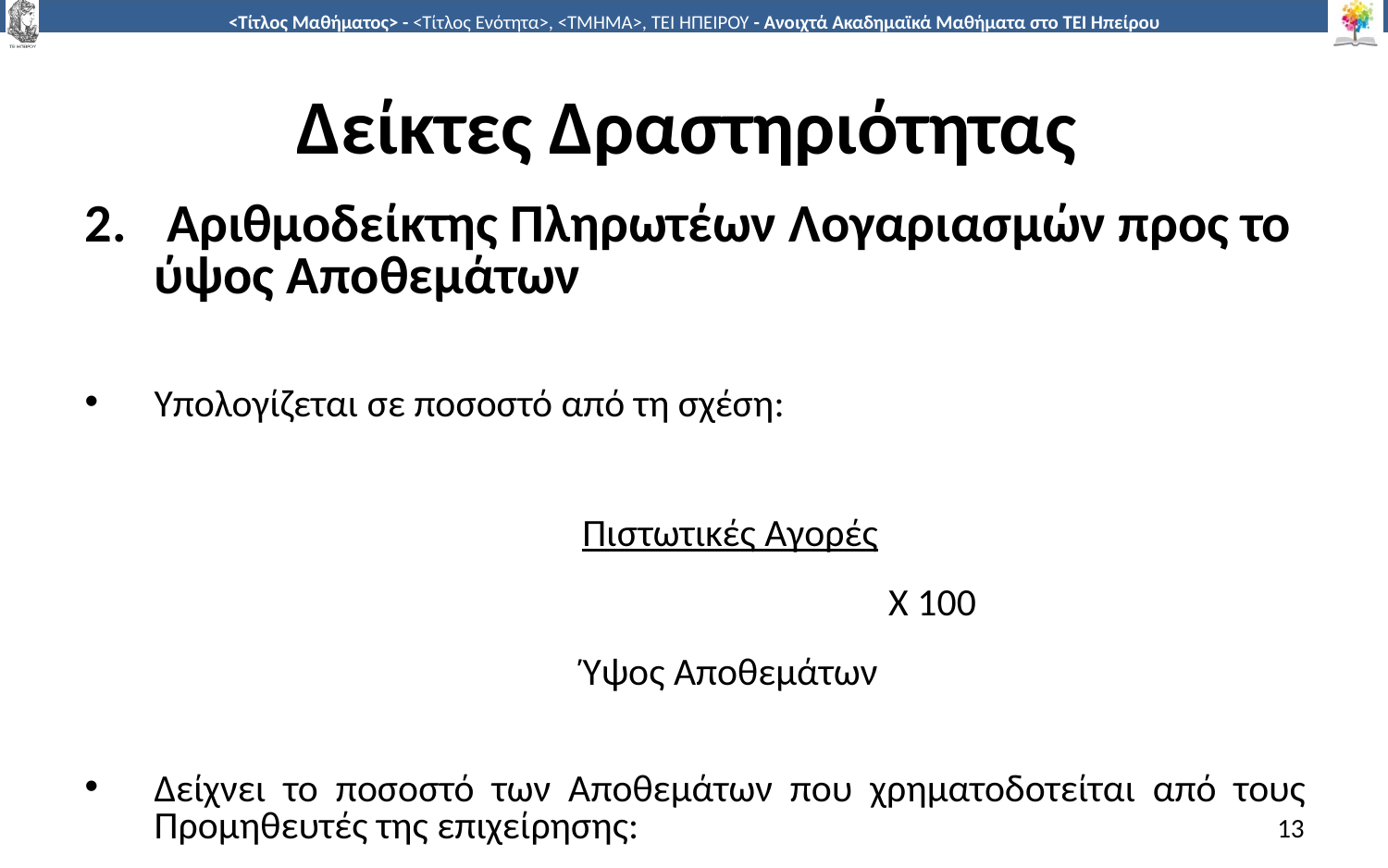

# Δείκτες Δραστηριότητας
 Αριθμοδείκτης Πληρωτέων Λογαριασμών προς το ύψος Αποθεμάτων

Υπολογίζεται σε ποσοστό από τη σχέση:

Πιστωτικές Αγορές
                                              Χ 100
Ύψος Αποθεμάτων

Δείχνει το ποσοστό των Αποθεμάτων που χρηματοδοτείται από τους Προμηθευτές της επιχείρησης:

13